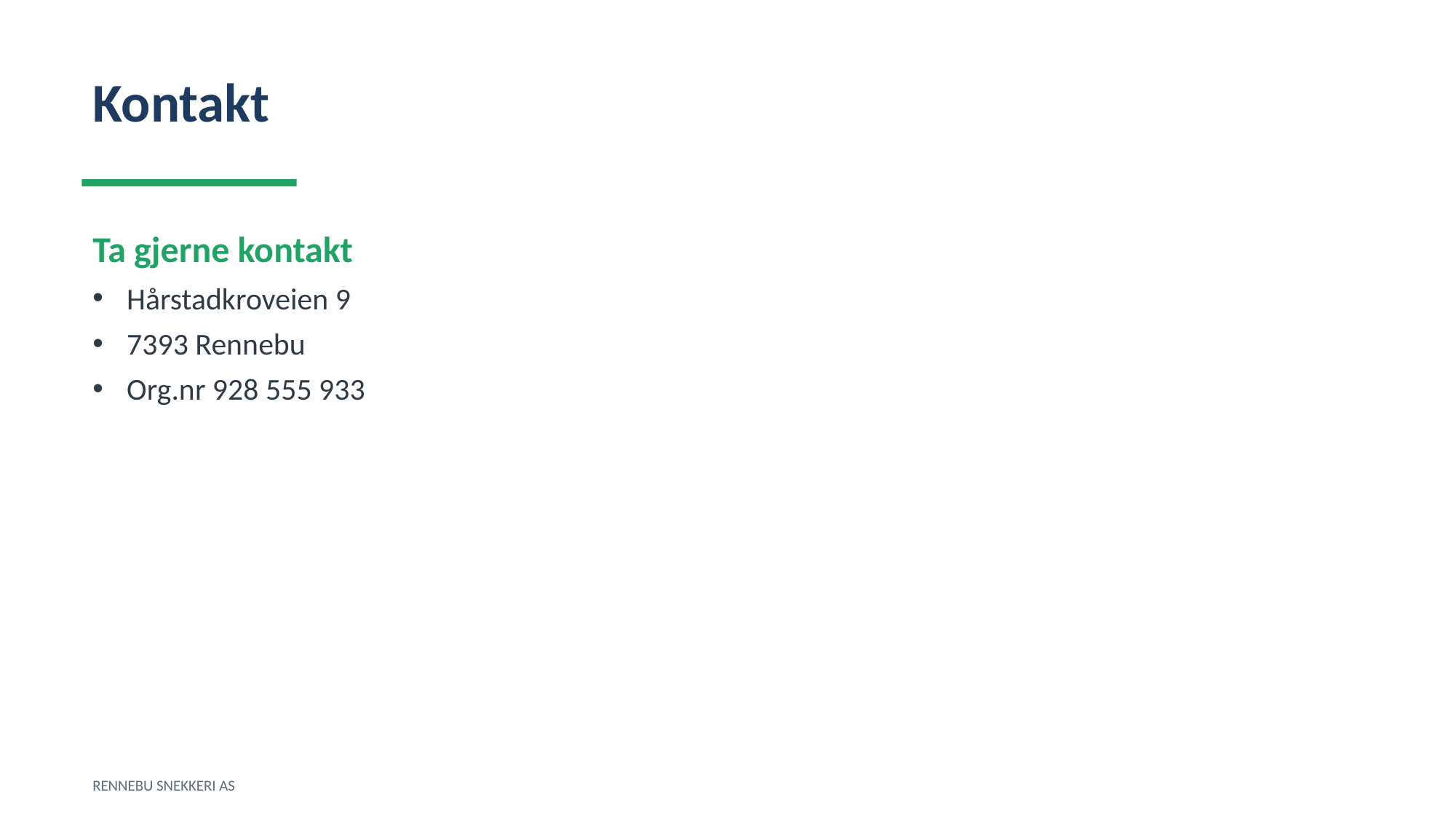

Kontakt

Ta gjerne kontakt
Hårstadkroveien 9
7393 Rennebu
Org.nr 928 555 933
RENNEBU SNEKKERI AS